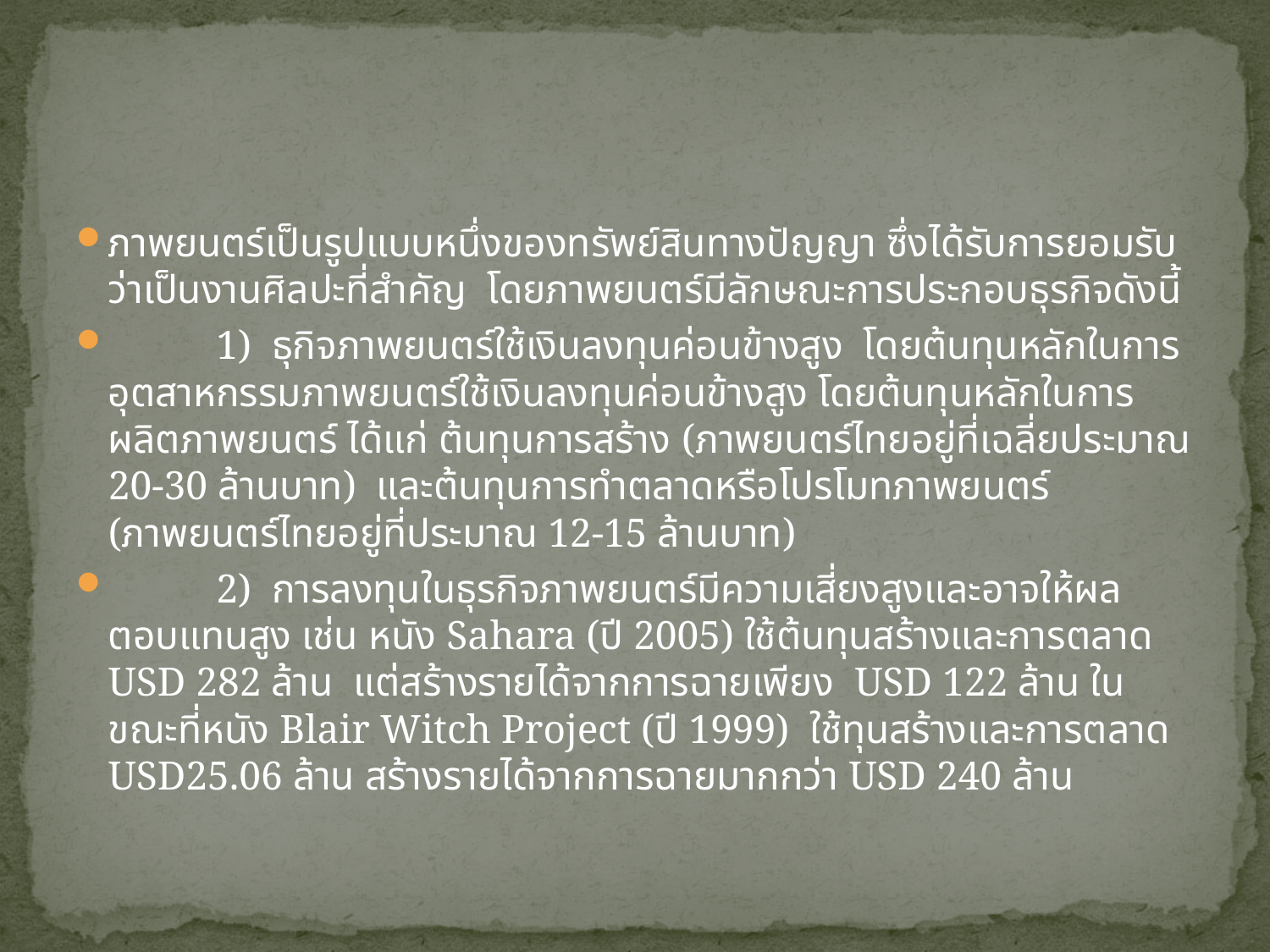

#
ภาพยนตร์เป็นรูปแบบหนึ่งของทรัพย์สินทางปัญญา ซึ่งได้รับการยอมรับว่าเป็นงานศิลปะที่สำคัญ  โดยภาพยนตร์มีลักษณะการประกอบธุรกิจดังนี้
	1)  ธุกิจภาพยนตร์ใช้เงินลงทุนค่อนข้างสูง  โดยต้นทุนหลักในการอุตสาหกรรมภาพยนตร์ใช้เงินลงทุนค่อนข้างสูง โดยต้นทุนหลักในการผลิตภาพยนตร์ ได้แก่ ต้นทุนการสร้าง (ภาพยนตร์ไทยอยู่ที่เฉลี่ยประมาณ 20-30 ล้านบาท)  และต้นทุนการทำตลาดหรือโปรโมทภาพยนตร์ (ภาพยนตร์ไทยอยู่ที่ประมาณ 12-15 ล้านบาท)
	2)  การลงทุนในธุรกิจภาพยนตร์มีความเสี่ยงสูงและอาจให้ผลตอบแทนสูง เช่น หนัง Sahara (ปี 2005) ใช้ต้นทุนสร้างและการตลาด USD 282 ล้าน  แต่สร้างรายได้จากการฉายเพียง  USD 122 ล้าน ในขณะที่หนัง Blair Witch Project (ปี 1999)  ใช้ทุนสร้างและการตลาด USD25.06 ล้าน สร้างรายได้จากการฉายมากกว่า USD 240 ล้าน